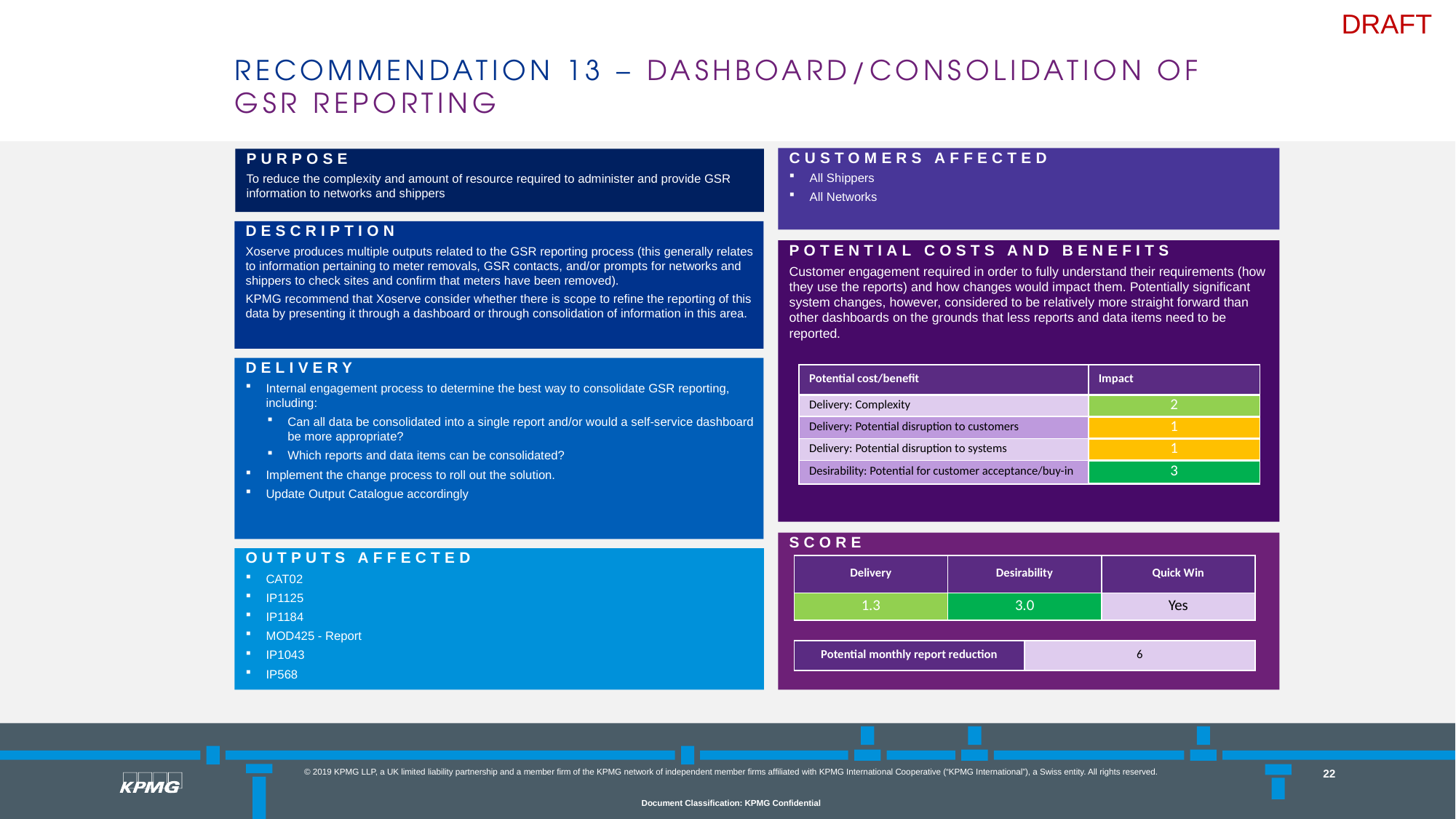

# Recommendation 13 – Dashboard/Consolidation of GSR Reporting
Customers Affected
All Shippers
All Networks

Purpose
To reduce the complexity and amount of resource required to administer and provide GSR information to networks and shippers

Description
Xoserve produces multiple outputs related to the GSR reporting process (this generally relates to information pertaining to meter removals, GSR contacts, and/or prompts for networks and shippers to check sites and confirm that meters have been removed).
KPMG recommend that Xoserve consider whether there is scope to refine the reporting of this data by presenting it through a dashboard or through consolidation of information in this area.
Potential Costs and benefits
Customer engagement required in order to fully understand their requirements (how they use the reports) and how changes would impact them. Potentially significant system changes, however, considered to be relatively more straight forward than other dashboards on the grounds that less reports and data items need to be reported.
Delivery
Internal engagement process to determine the best way to consolidate GSR reporting, including:
Can all data be consolidated into a single report and/or would a self-service dashboard be more appropriate?
Which reports and data items can be consolidated?
Implement the change process to roll out the solution.
Update Output Catalogue accordingly
| Potential cost/benefit | Impact |
| --- | --- |
| Delivery: Complexity | 2 |
| Delivery: Potential disruption to customers | 1 |
| Delivery: Potential disruption to systems | 1 |
| Desirability: Potential for customer acceptance/buy-in | 3 |
score
Outputs affected
CAT02
IP1125
IP1184
MOD425 - Report
IP1043
IP568
| Delivery | Desirability | Quick Win |
| --- | --- | --- |
| 1.3 | 3.0 | Yes |
| Potential monthly report reduction | 6 |
| --- | --- |